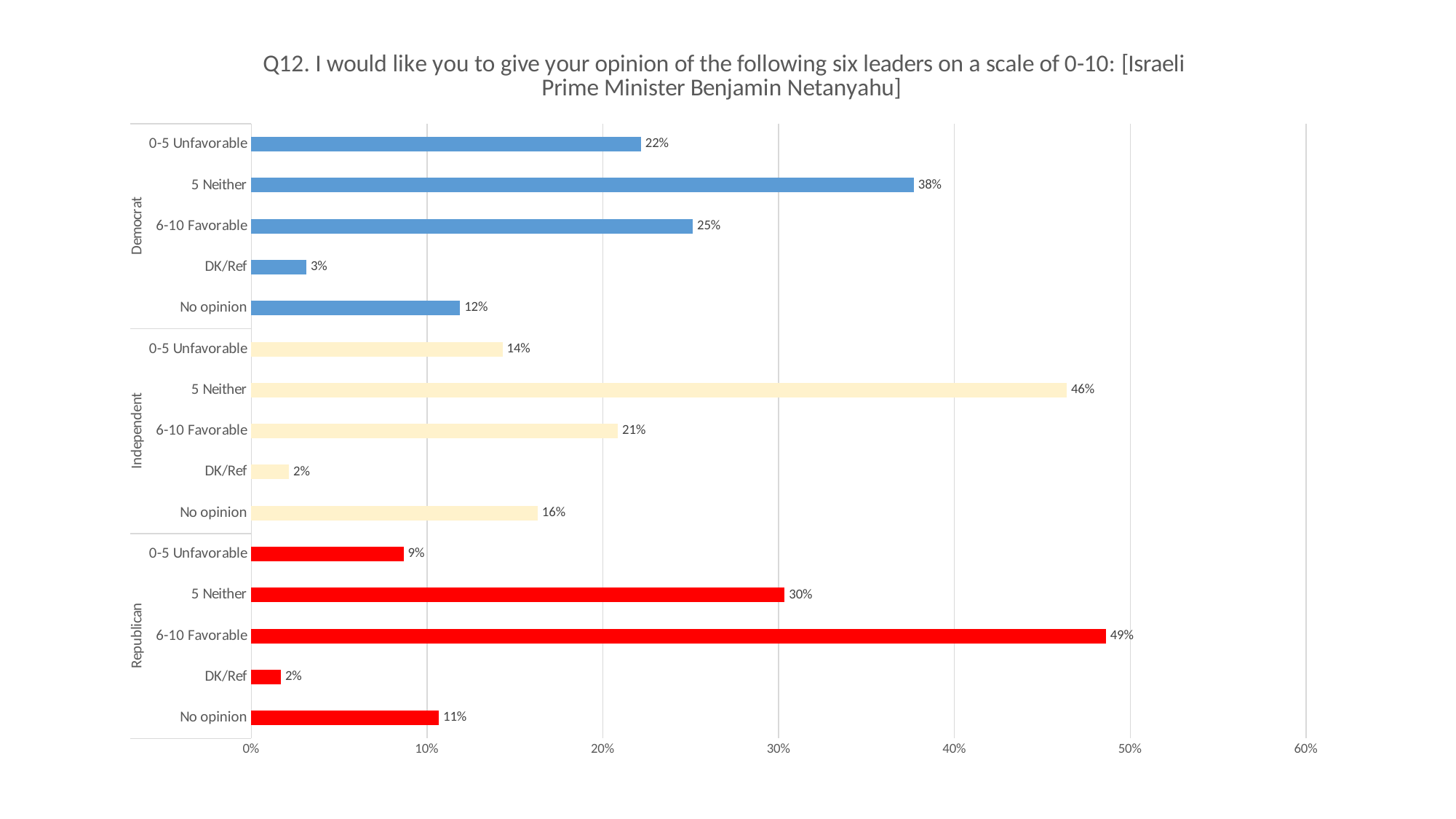

### Chart: Q12. I would like you to give your opinion of the following six leaders on a scale of 0-10: [Israeli Prime Minister Benjamin Netanyahu]

| Category |  |
|---|---|
| No opinion | 0.106756939835158 |
| DK/Ref | 0.0169276631407375 |
| 6-10 Favorable | 0.486173365652017 |
| 5 Neither | 0.30344108911723 |
| 0-5 Unfavorable | 0.0867009422548583 |
| No opinion | 0.16301346856613 |
| DK/Ref | 0.0214871896613328 |
| 6-10 Favorable | 0.208557480361414 |
| 5 Neither | 0.463934987013865 |
| 0-5 Unfavorable | 0.143006874397259 |
| No opinion | 0.118836888917457 |
| DK/Ref | 0.031443342981395 |
| 6-10 Favorable | 0.251156280370048 |
| 5 Neither | 0.376883122863603 |
| 0-5 Unfavorable | 0.221680364867497 |